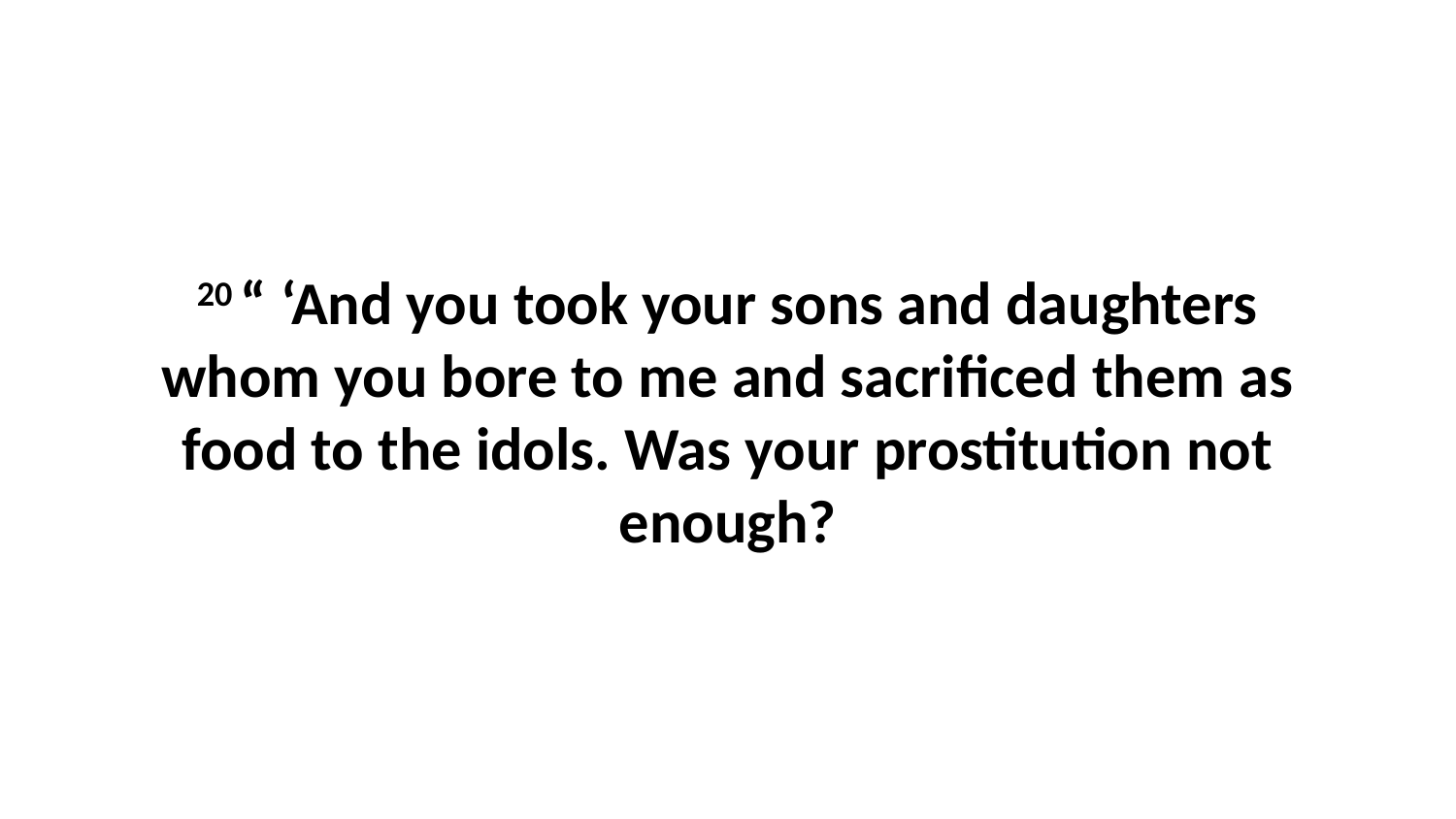

20 “ ‘And you took your sons and daughters whom you bore to me and sacrificed them as food to the idols. Was your prostitution not enough?